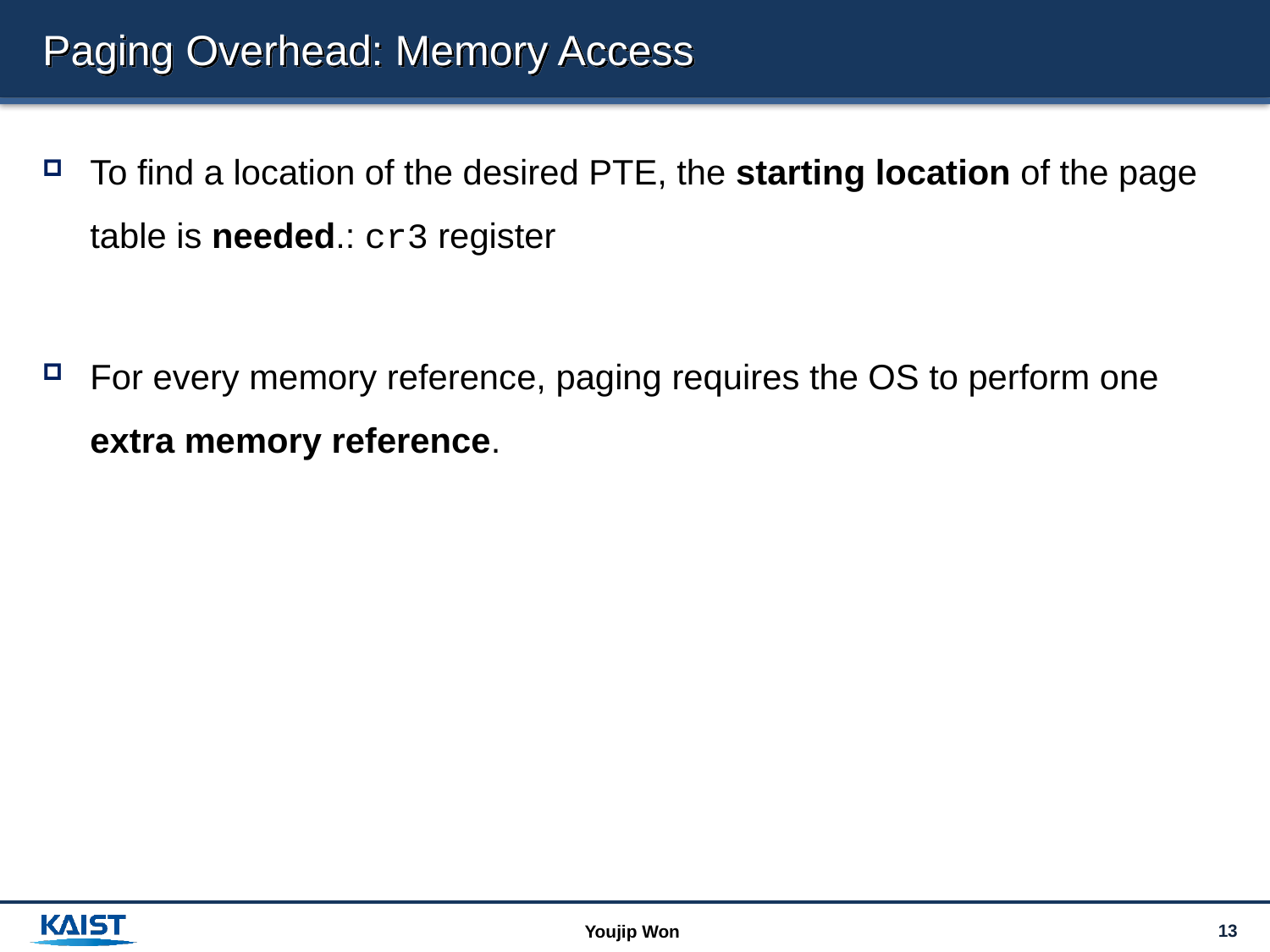

# Paging Overhead: Memory Access
To find a location of the desired PTE, the starting location of the page table is needed.: cr3 register

For every memory reference, paging requires the OS to perform one extra memory reference.
Youjip Won
13